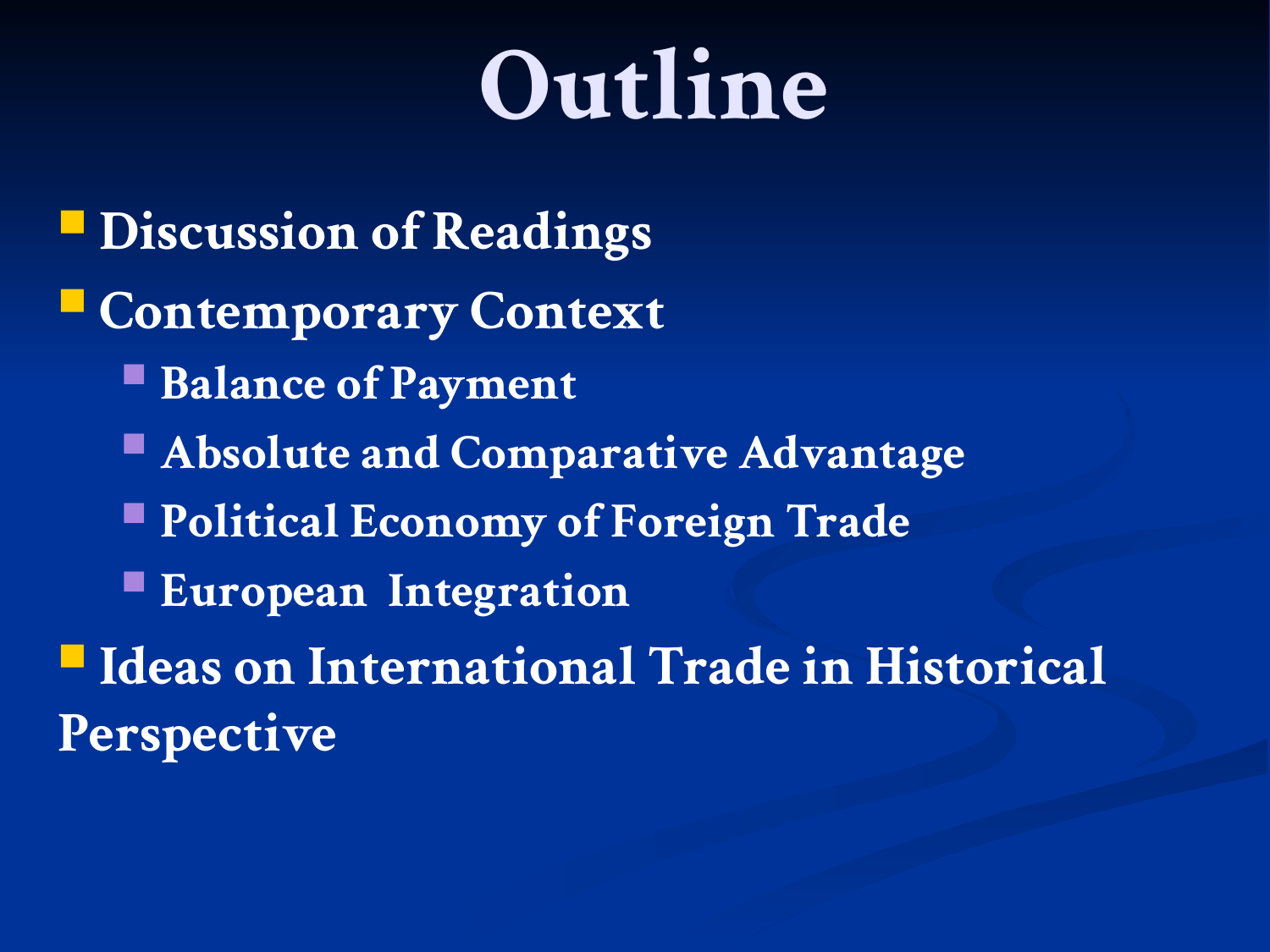

# Outline

 Discussion of Readings
 Contemporary Context
Balance of Payment
Absolute and Comparative Advantage
Political Economy of Foreign Trade
European  Integration
 Ideas on International Trade in Historical Perspective